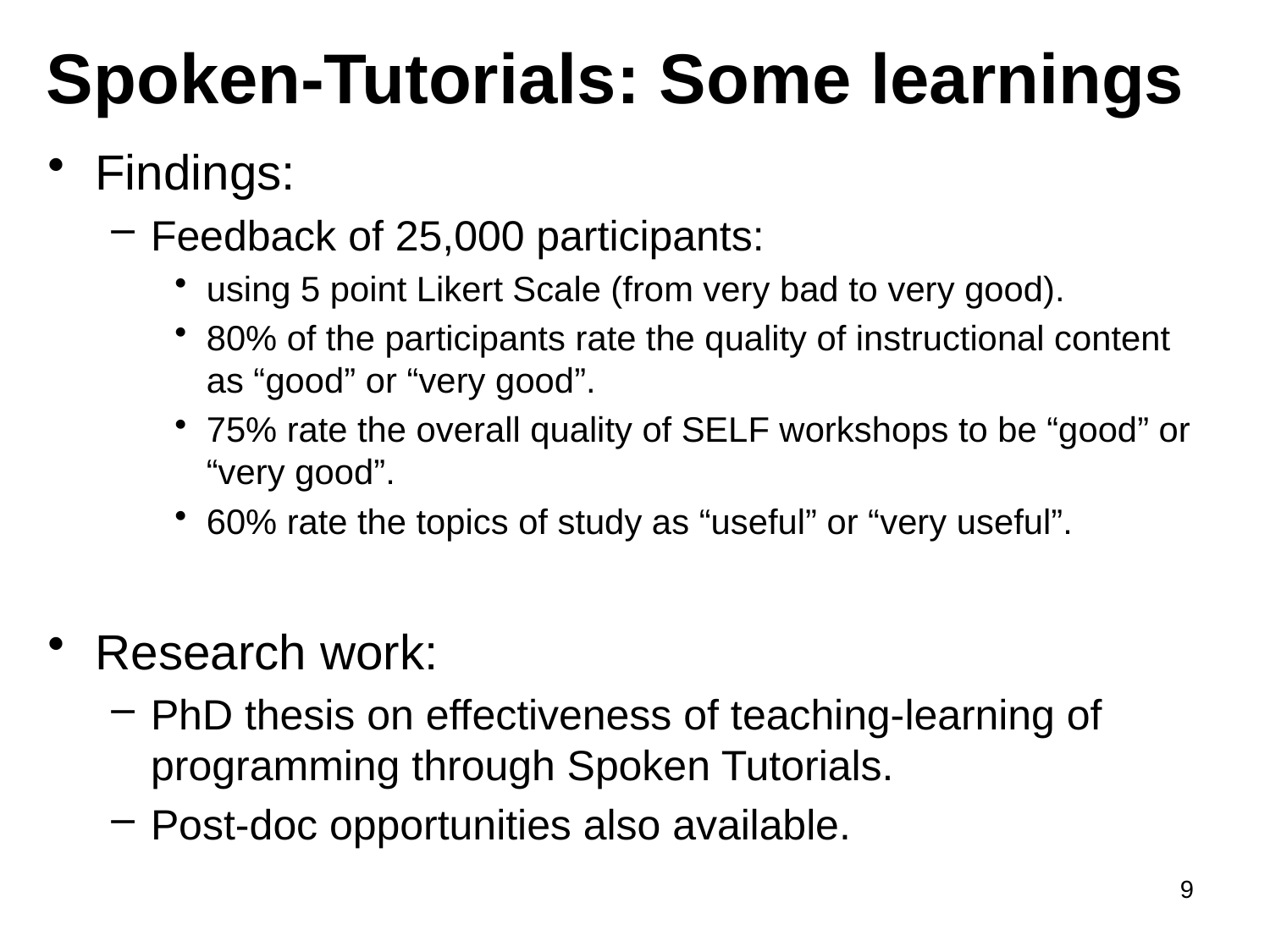

# Spoken-Tutorials: Some learnings
Findings:
Feedback of 25,000 participants:
using 5 point Likert Scale (from very bad to very good).
80% of the participants rate the quality of instructional content as “good” or “very good”.
75% rate the overall quality of SELF workshops to be “good” or “very good”.
60% rate the topics of study as “useful” or “very useful”.

Research work:
PhD thesis on effectiveness of teaching-learning of programming through Spoken Tutorials.
Post-doc opportunities also available.
9